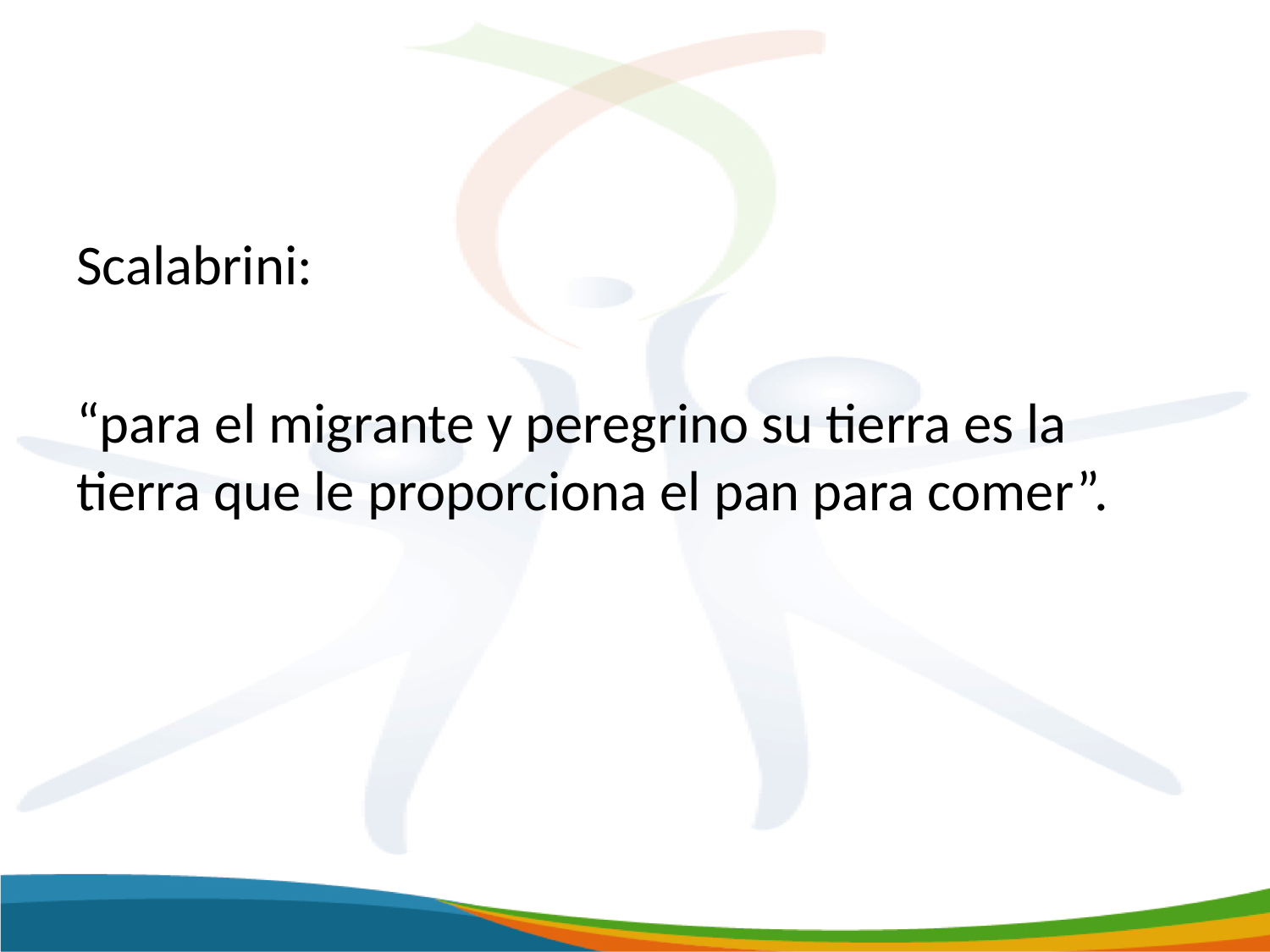

Scalabrini:

“para el migrante y peregrino su tierra es la tierra que le proporciona el pan para comer”.